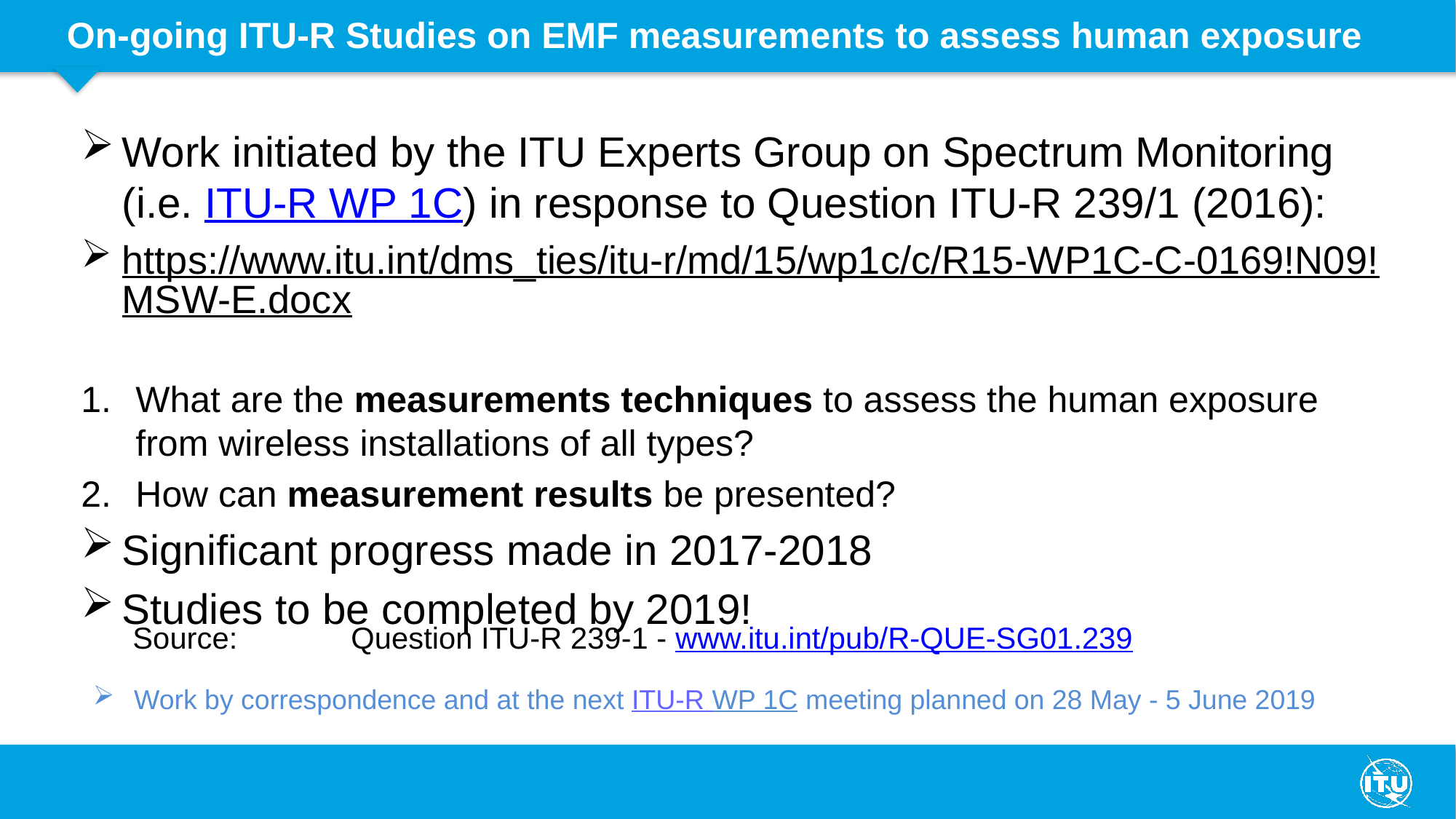

# On-going ITU-R Studies on EMF measurements to assess human exposure
Work initiated by the ITU Experts Group on Spectrum Monitoring (i.e. ITU-R WP 1C) in response to Question ITU-R 239/1 (2016):
https://www.itu.int/dms_ties/itu-r/md/15/wp1c/c/R15-WP1C-C-0169!N09!MSW-E.docx
What are the measurements techniques to assess the human exposure from wireless installations of all types?
How can measurement results be presented?
Significant progress made in 2017-2018
Studies to be completed by 2019!
Source: 	Question ITU-R 239-1 - www.itu.int/pub/R-QUE-SG01.239
Work by correspondence and at the next ITU-R WP 1C meeting planned on 28 May - 5 June 2019